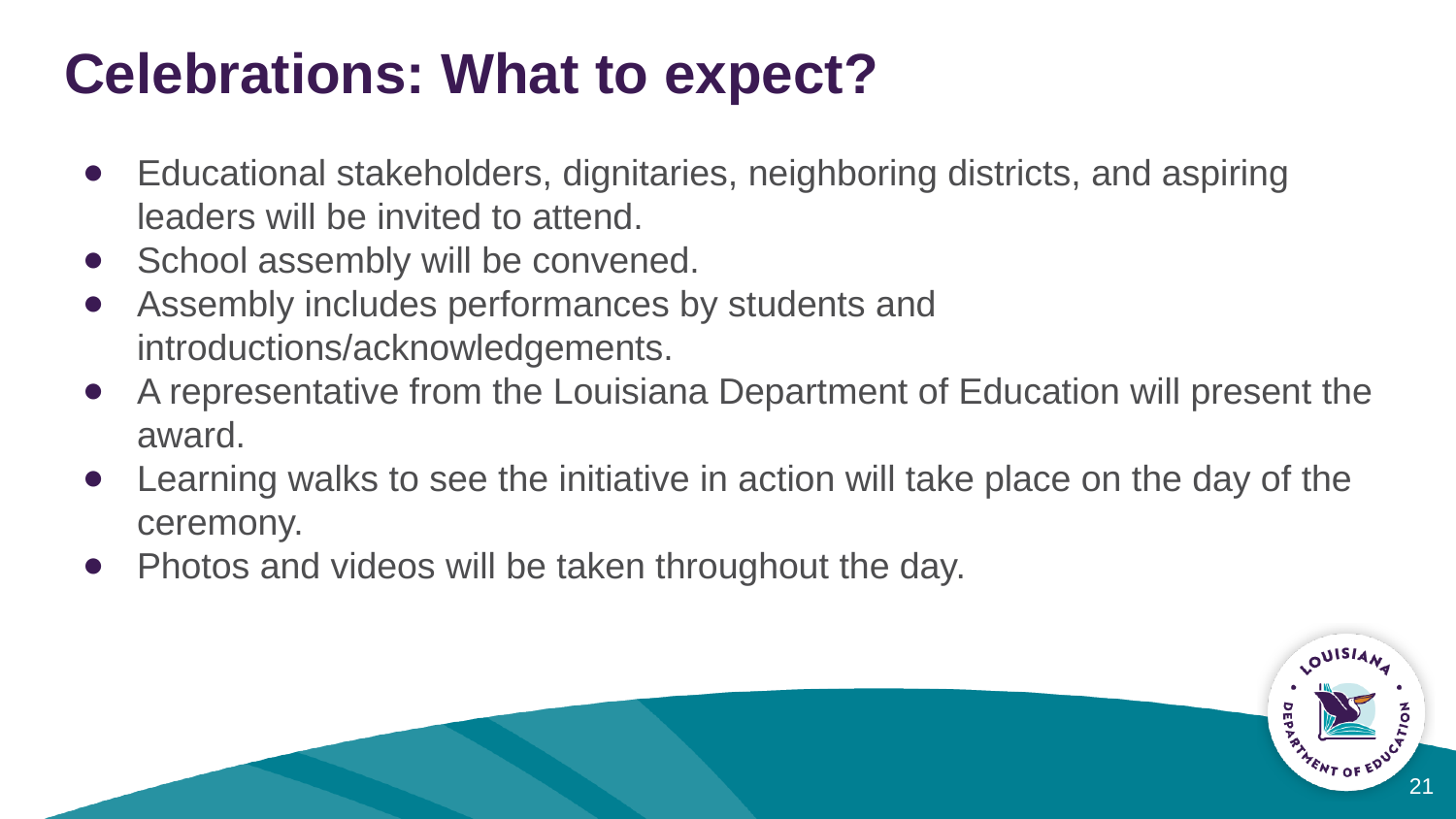

# Celebrations: What to expect?

Educational stakeholders, dignitaries, neighboring districts, and aspiring leaders will be invited to attend.
School assembly will be convened.
Assembly includes performances by students and introductions/acknowledgements.
A representative from the Louisiana Department of Education will present the award.
Learning walks to see the initiative in action will take place on the day of the ceremony.
Photos and videos will be taken throughout the day.

21